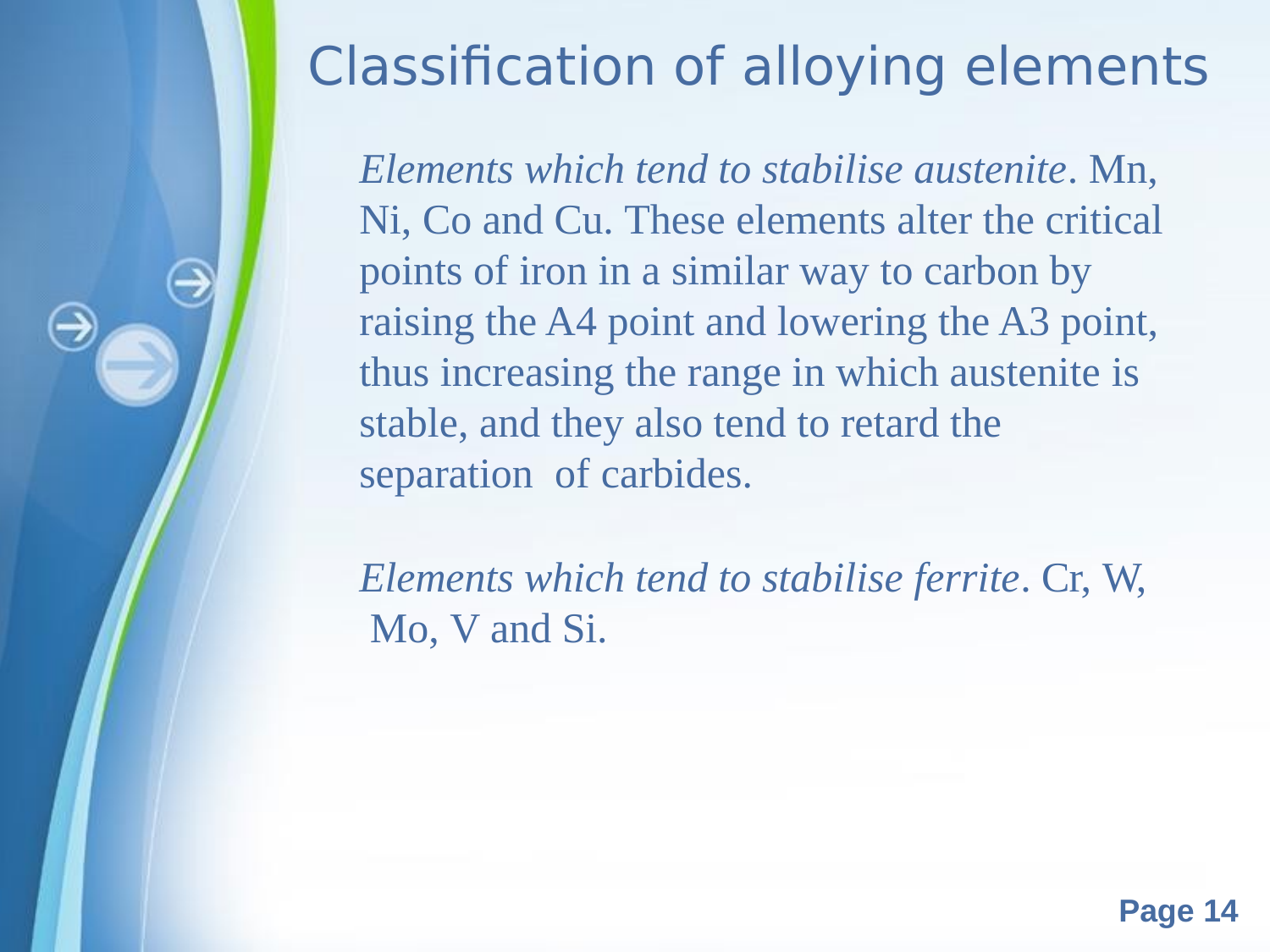

# Classification of alloying elements
Elements which tend to stabilise austenite. Mn,  Ni, Co and Cu. These elements alter the critical  points of iron in a similar way to carbon by  raising the A4 point and lowering the A3 point,  thus increasing the range in which austenite is  stable, and they also tend to retard the separation  of carbides.

Elements which tend to stabilise ferrite. Cr, W,  Mo, V and Si.
Powerpoint Templates
Page 14